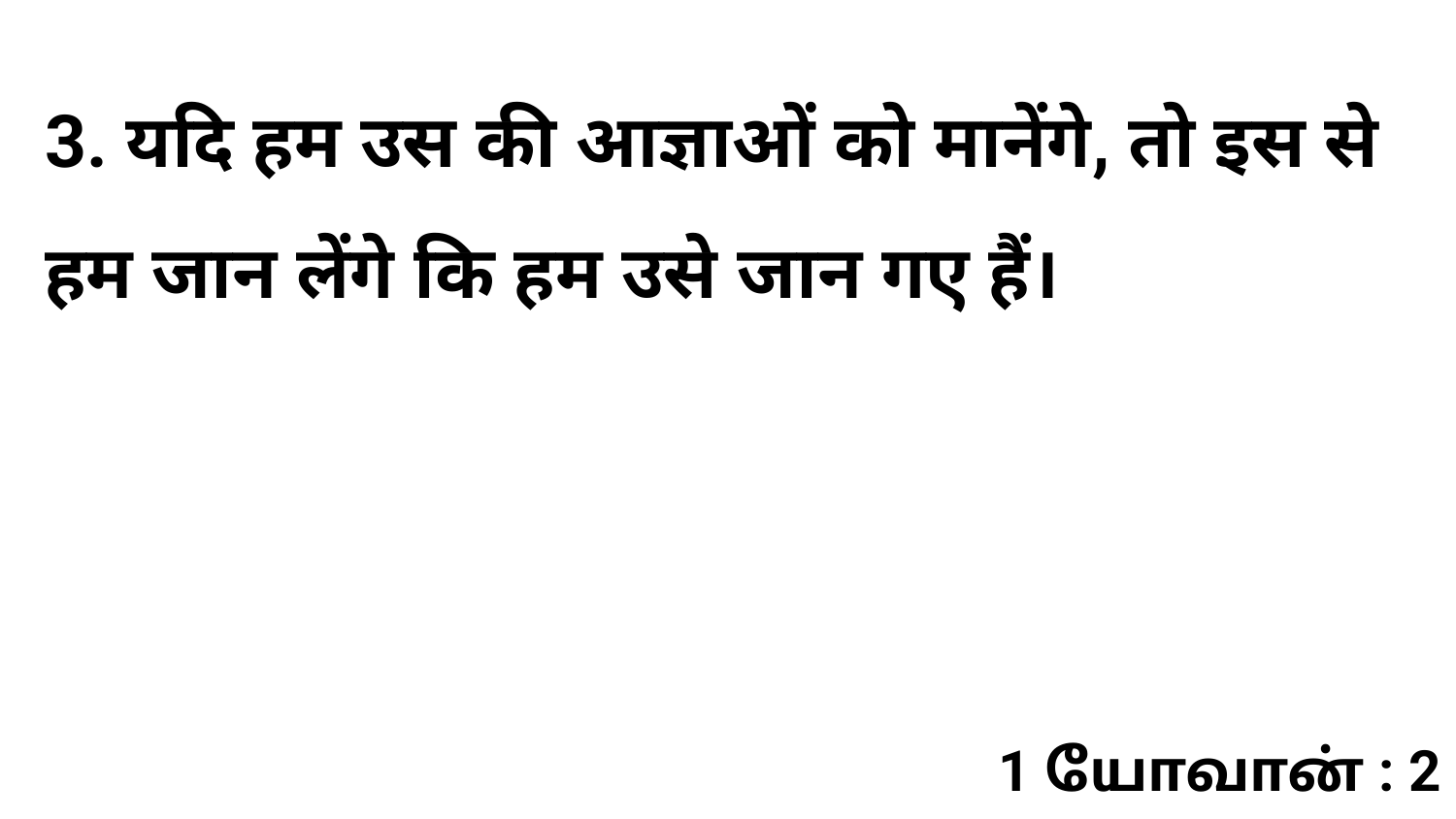

3. यदि हम उस की आज्ञाओं को मानेंगे, तो इस से हम जान लेंगे कि हम उसे जान गए हैं।
1 யோவான் : 2